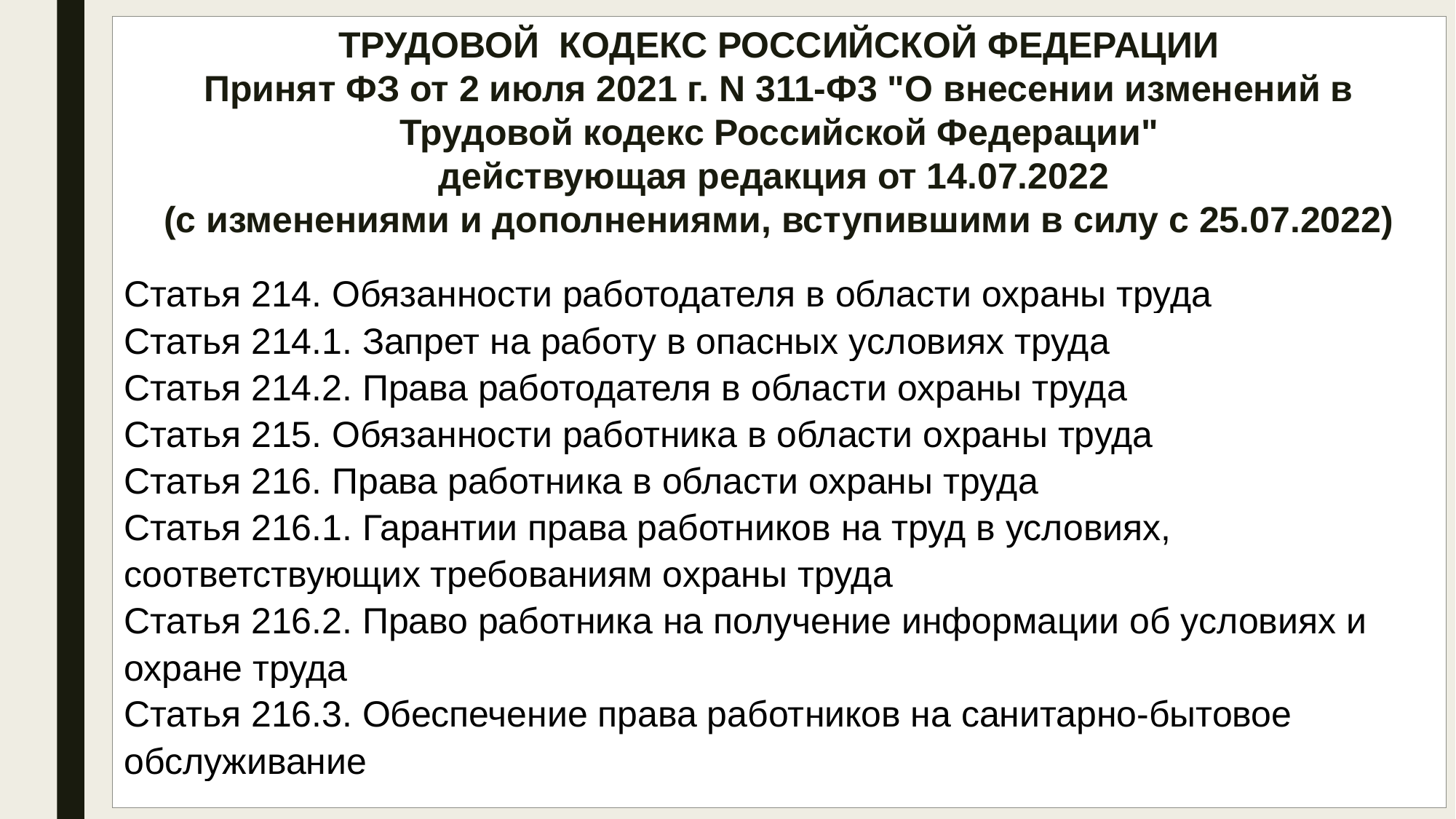

ТРУДОВОЙ  КОДЕКС РОССИЙСКОЙ ФЕДЕРАЦИИ
Принят ФЗ от 2 июля 2021 г. N 311-Ф3 "О внесении изменений в Трудовой кодекс Российской Федерации"
действующая редакция от 14.07.2022
(с изменениями и дополнениями, вступившими в силу с 25.07.2022)

| Статья 214. Обязанности работодателя в области охраны труда |
| --- |
| Статья 214.1. Запрет на работу в опасных условиях труда |
| Статья 214.2. Права работодателя в области охраны труда |
| Статья 215. Обязанности работника в области охраны труда |
| Статья 216. Права работника в области охраны труда |
| Статья 216.1. Гарантии права работников на труд в условиях, соответствующих требованиям охраны труда |
| Статья 216.2. Право работника на получение информации об условиях и охране труда |
| Статья 216.3. Обеспечение права работников на санитарно-бытовое обслуживание |